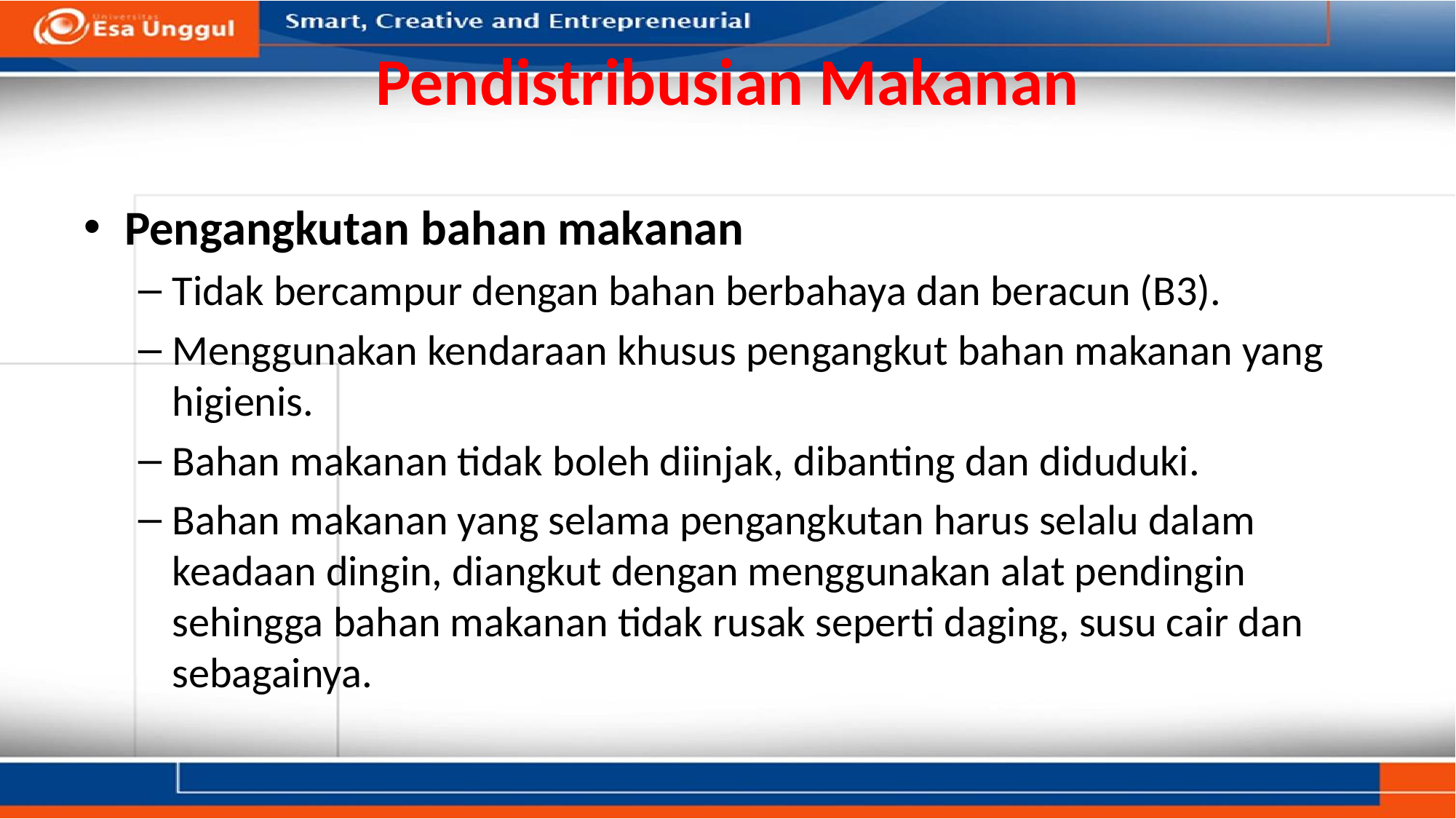

# Pendistribusian Makanan
Pengangkutan bahan makanan
Tidak bercampur dengan bahan berbahaya dan beracun (B3).
Menggunakan kendaraan khusus pengangkut bahan makanan yang higienis.
Bahan makanan tidak boleh diinjak, dibanting dan diduduki.
Bahan makanan yang selama pengangkutan harus selalu dalam keadaan dingin, diangkut dengan menggunakan alat pendingin sehingga bahan makanan tidak rusak seperti daging, susu cair dan sebagainya.